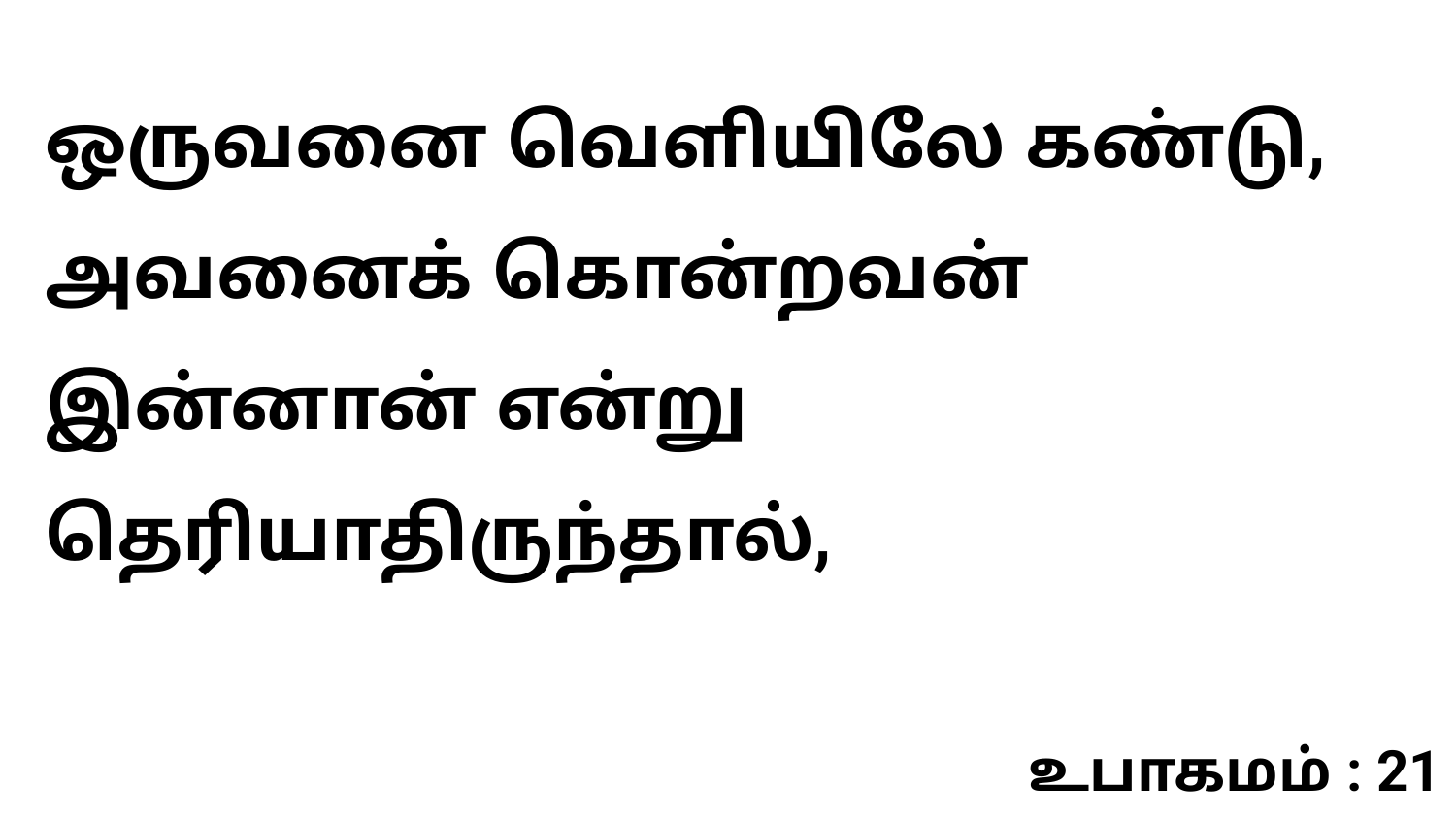

ஒருவனை வெளியிலே கண்டு, அவனைக் கொன்றவன் இன்னான் என்று தெரியாதிருந்தால்,
உபாகமம் : 21